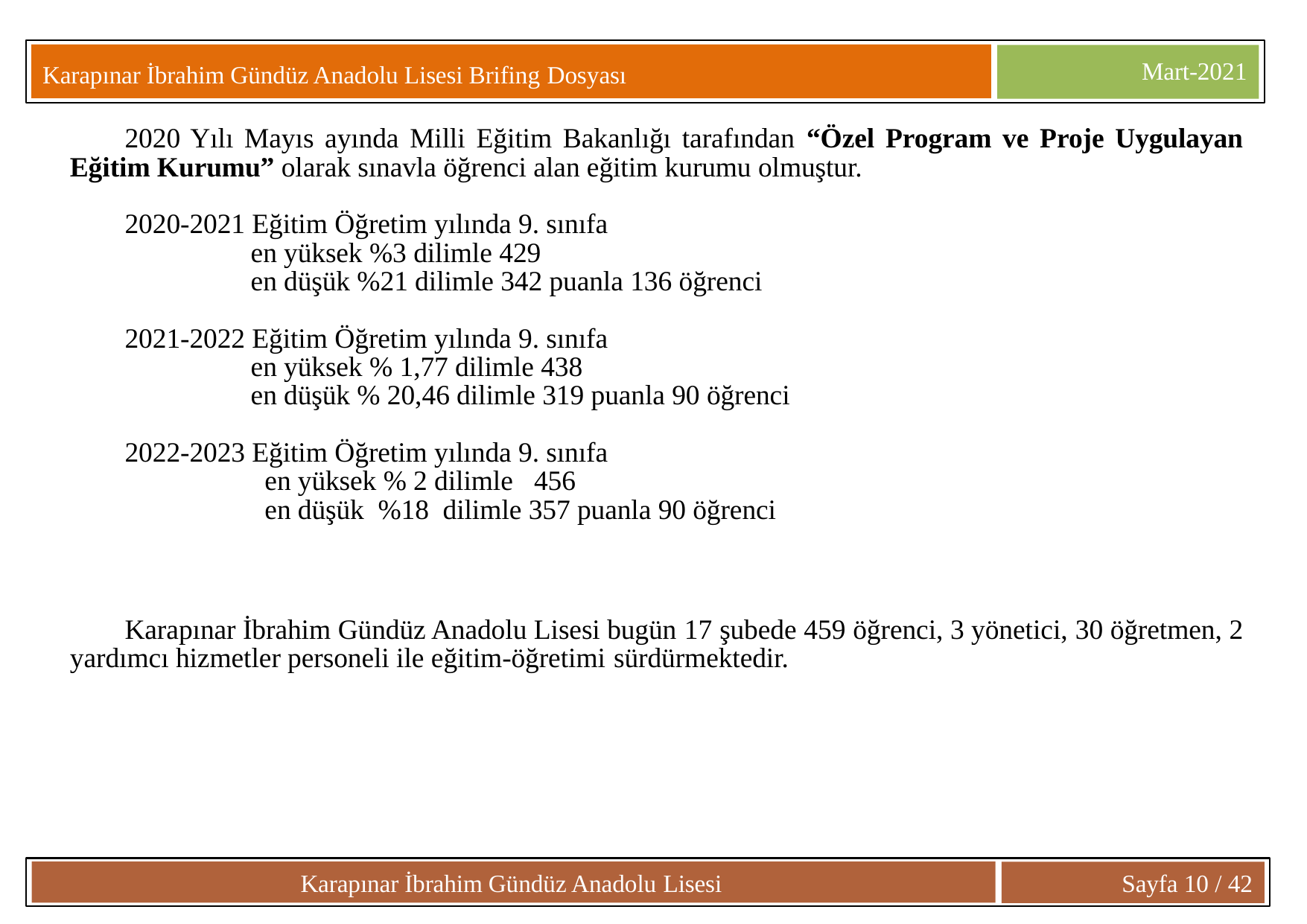

Mart-2021
Karapınar İbrahim Gündüz Anadolu Lisesi Brifing Dosyası

2020 Yılı Mayıs ayında Milli Eğitim Bakanlığı tarafından “Özel Program ve Proje Uygulayan Eğitim Kurumu” olarak sınavla öğrenci alan eğitim kurumu olmuştur.

2020-2021 Eğitim Öğretim yılında 9. sınıfa
                  en yüksek %3 dilimle 429
                  en düşük %21 dilimle 342 puanla 136 öğrenci

2021-2022 Eğitim Öğretim yılında 9. sınıfa
                  en yüksek % 1,77 dilimle 438
                  en düşük % 20,46 dilimle 319 puanla 90 öğrenci

2022-2023 Eğitim Öğretim yılında 9. sınıfa
                    en yüksek % 2 dilimle   456
                    en düşük  %18  dilimle 357 puanla 90 öğrenci

Karapınar İbrahim Gündüz Anadolu Lisesi bugün 17 şubede 459 öğrenci, 3 yönetici, 30 öğretmen, 2 yardımcı hizmetler personeli ile eğitim-öğretimi sürdürmektedir.

Karapınar İbrahim Gündüz Anadolu Lisesi
Sayfa 10 / 42